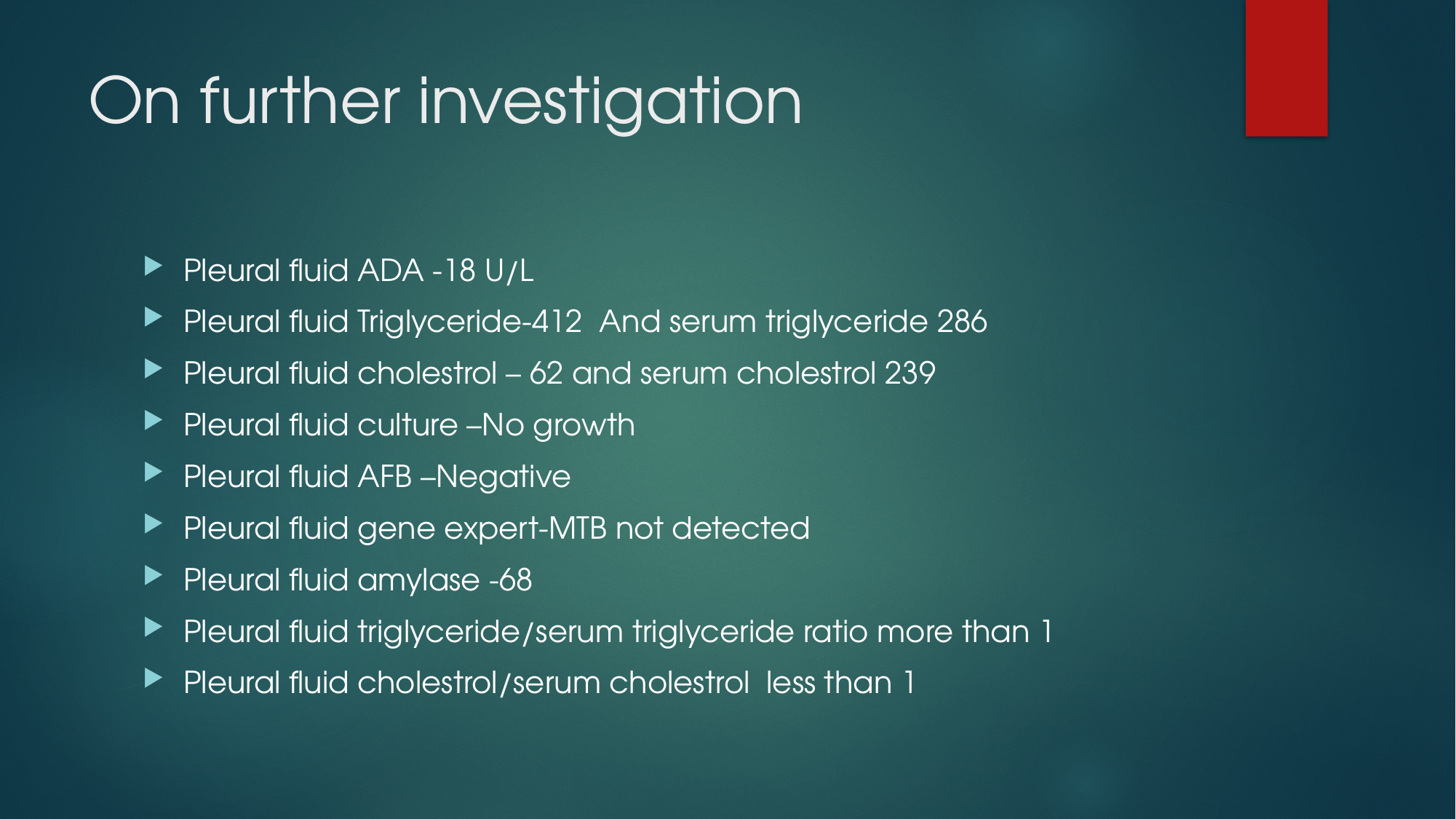

# On further investigation
Pleural fluid ADA -18 U/L
Pleural fluid Triglyceride-412  And serum triglyceride 286
Pleural fluid cholestrol – 62 and serum cholestrol 239
Pleural fluid culture –No growth
Pleural fluid AFB –Negative
Pleural fluid gene expert-MTB not detected
Pleural fluid amylase -68
Pleural fluid triglyceride/serum triglyceride ratio more than 1
Pleural fluid cholestrol/serum cholestrol  less than 1